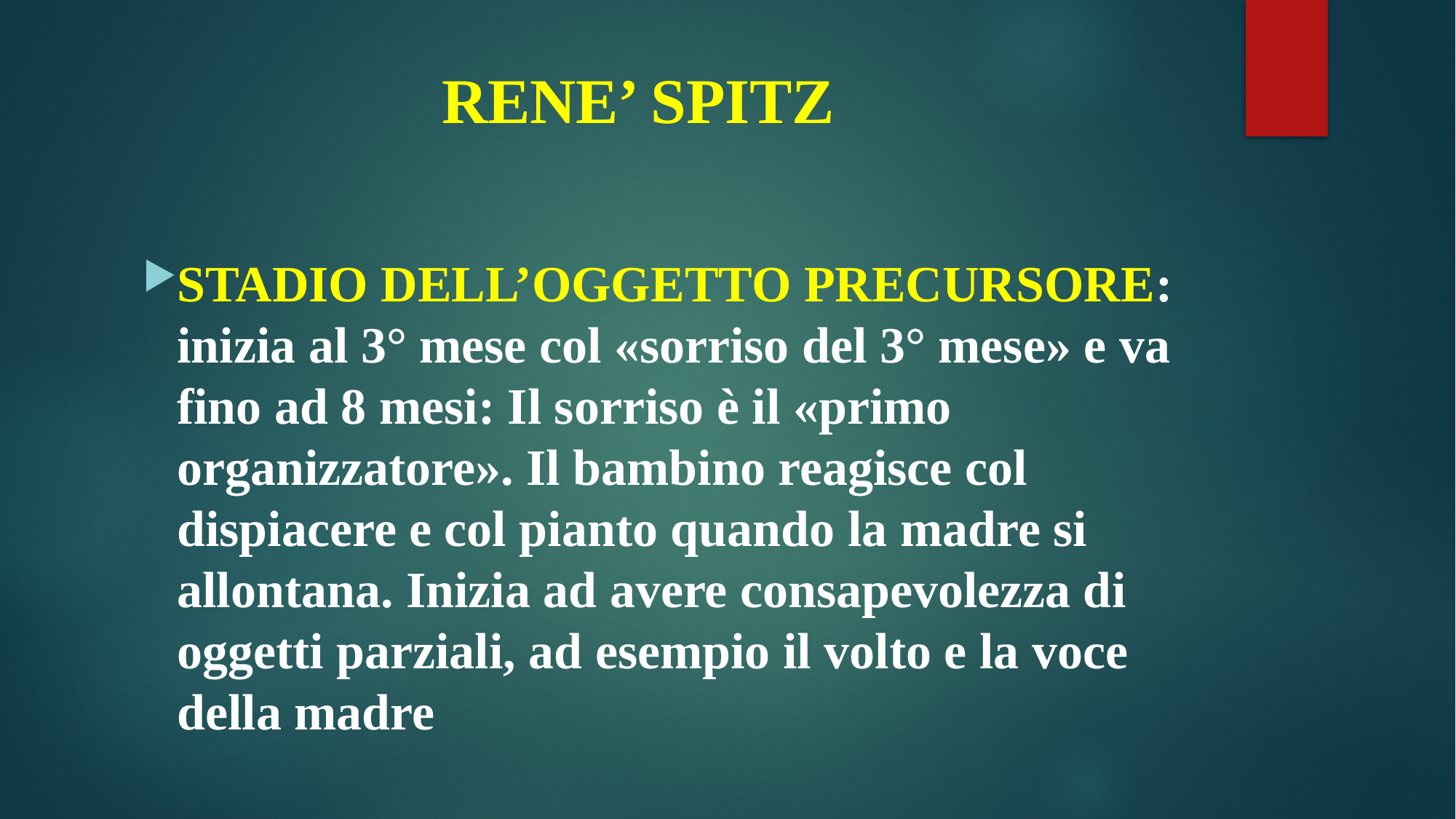

# RENE’ SPITZ
STADIO DELL’OGGETTO PRECURSORE: inizia al 3° mese col «sorriso del 3° mese» e va fino ad 8 mesi: Il sorriso è il «primo organizzatore». Il bambino reagisce col dispiacere e col pianto quando la madre si allontana. Inizia ad avere consapevolezza di oggetti parziali, ad esempio il volto e la voce della madre